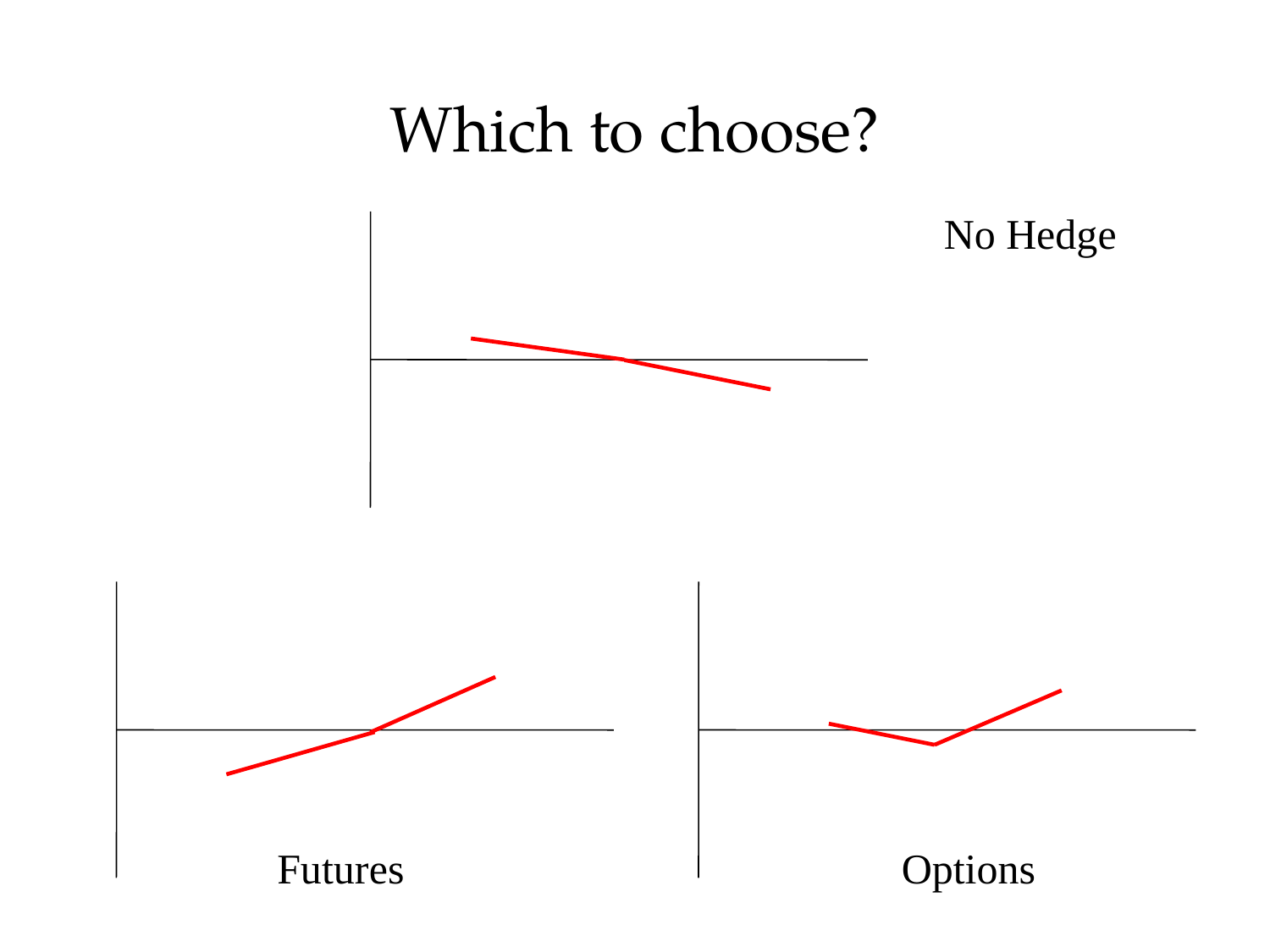

# Which to choose?
No Hedge

Futures
Options